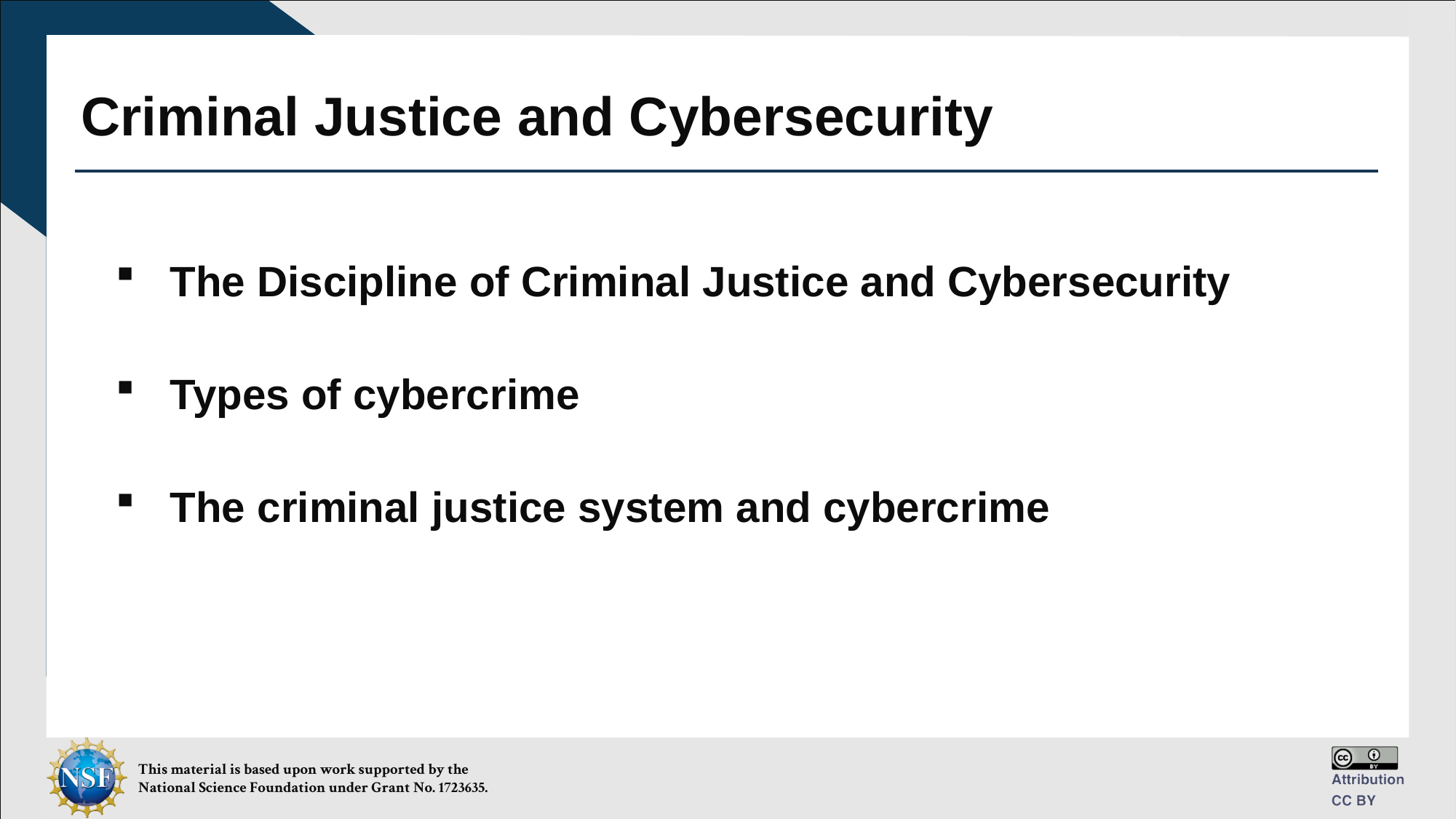

# Criminal Justice and Cybersecurity
The Discipline of Criminal Justice and Cybersecurity
Types of cybercrime
The criminal justice system and cybercrime